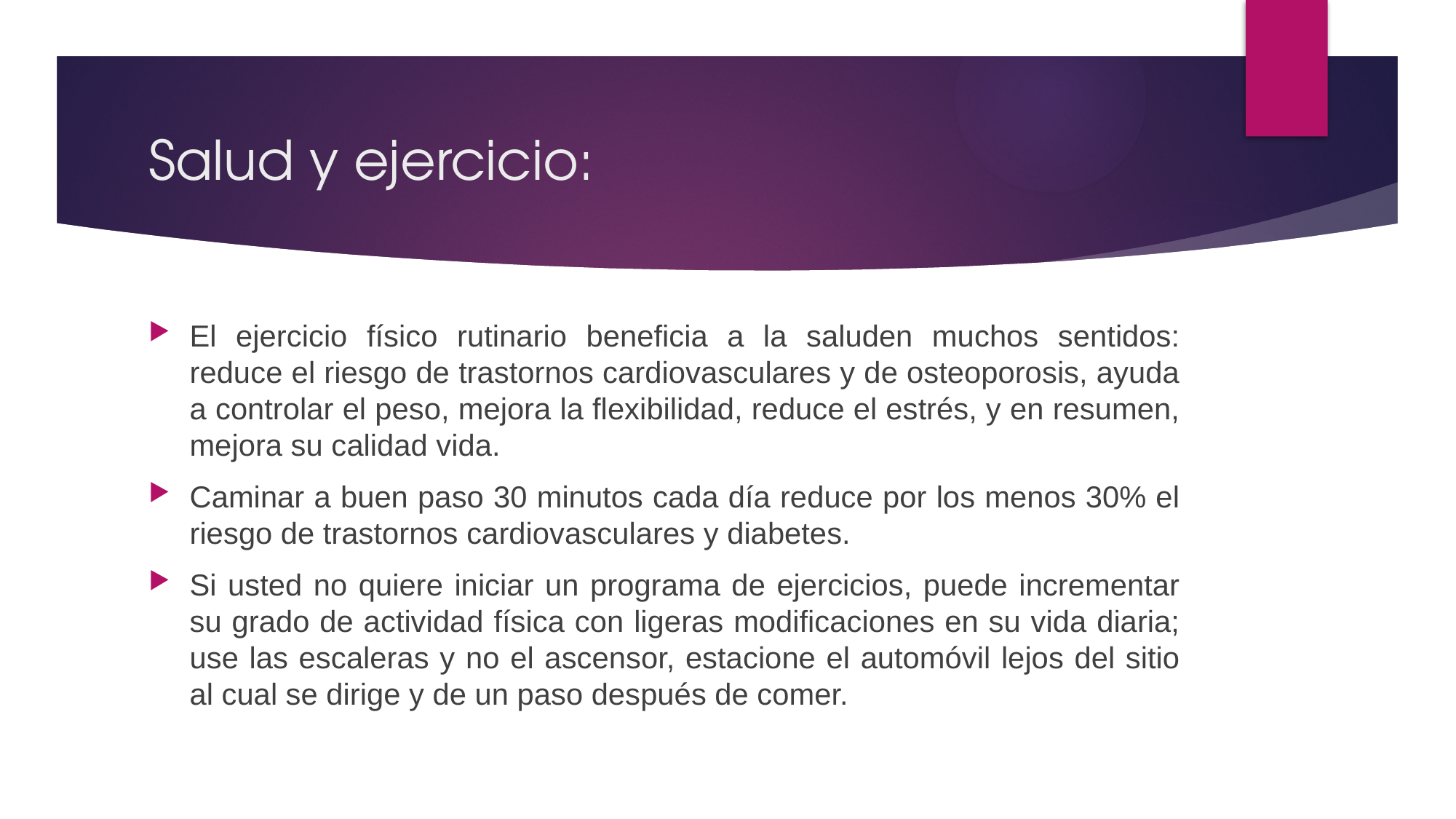

# Salud y ejercicio:
El ejercicio físico rutinario beneficia a la saluden muchos sentidos: reduce el riesgo de trastornos cardiovasculares y de osteoporosis, ayuda a controlar el peso, mejora la flexibilidad, reduce el estrés, y en resumen, mejora su calidad vida.
Caminar a buen paso 30 minutos cada día reduce por los menos 30% el riesgo de trastornos cardiovasculares y diabetes.
Si usted no quiere iniciar un programa de ejercicios, puede incrementar su grado de actividad física con ligeras modificaciones en su vida diaria; use las escaleras y no el ascensor, estacione el automóvil lejos del sitio al cual se dirige y de un paso después de comer.